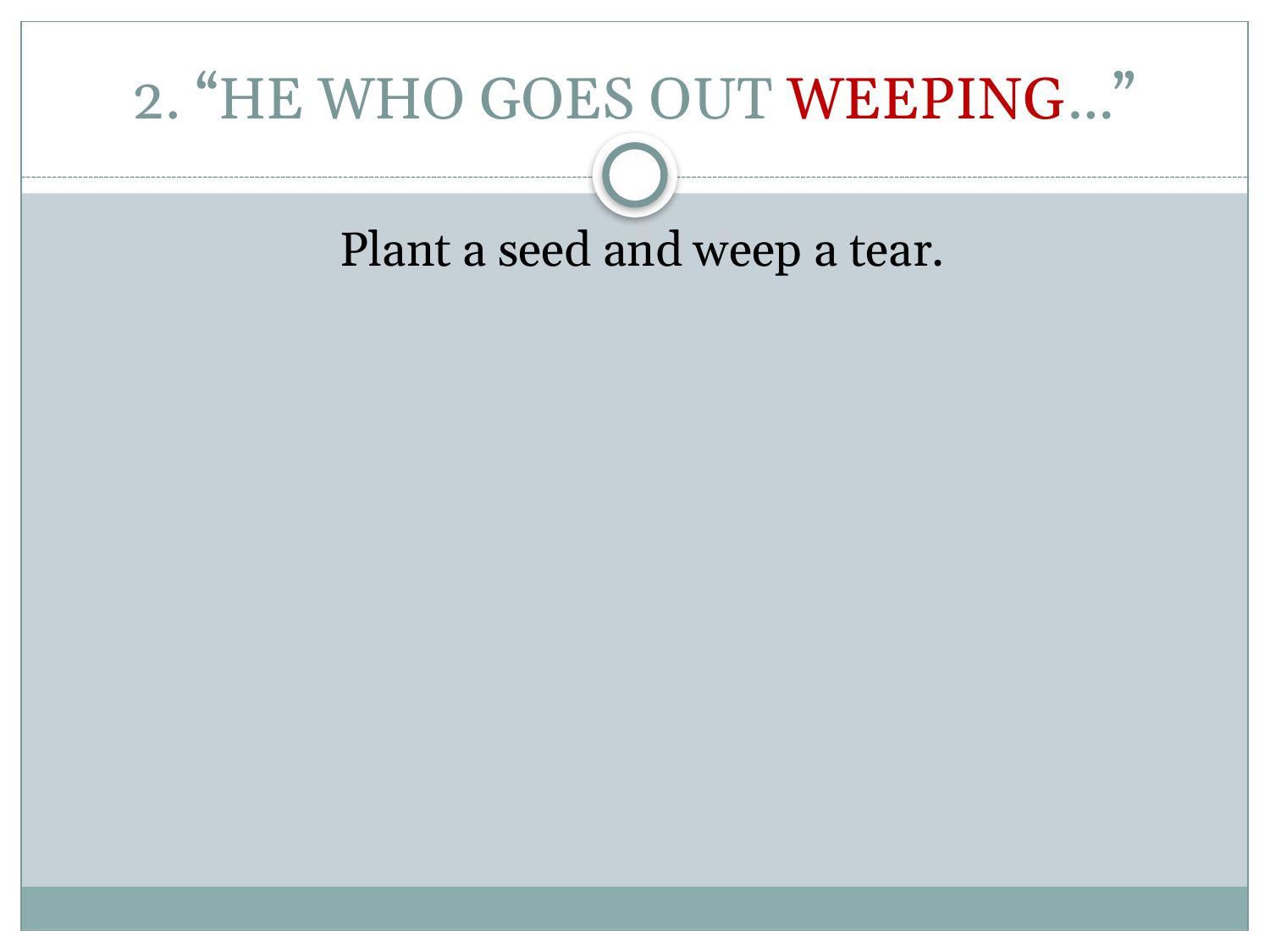

# 2. “HE WHO GOES OUT WEEPING…”
                         Plant a seed and weep a tear.